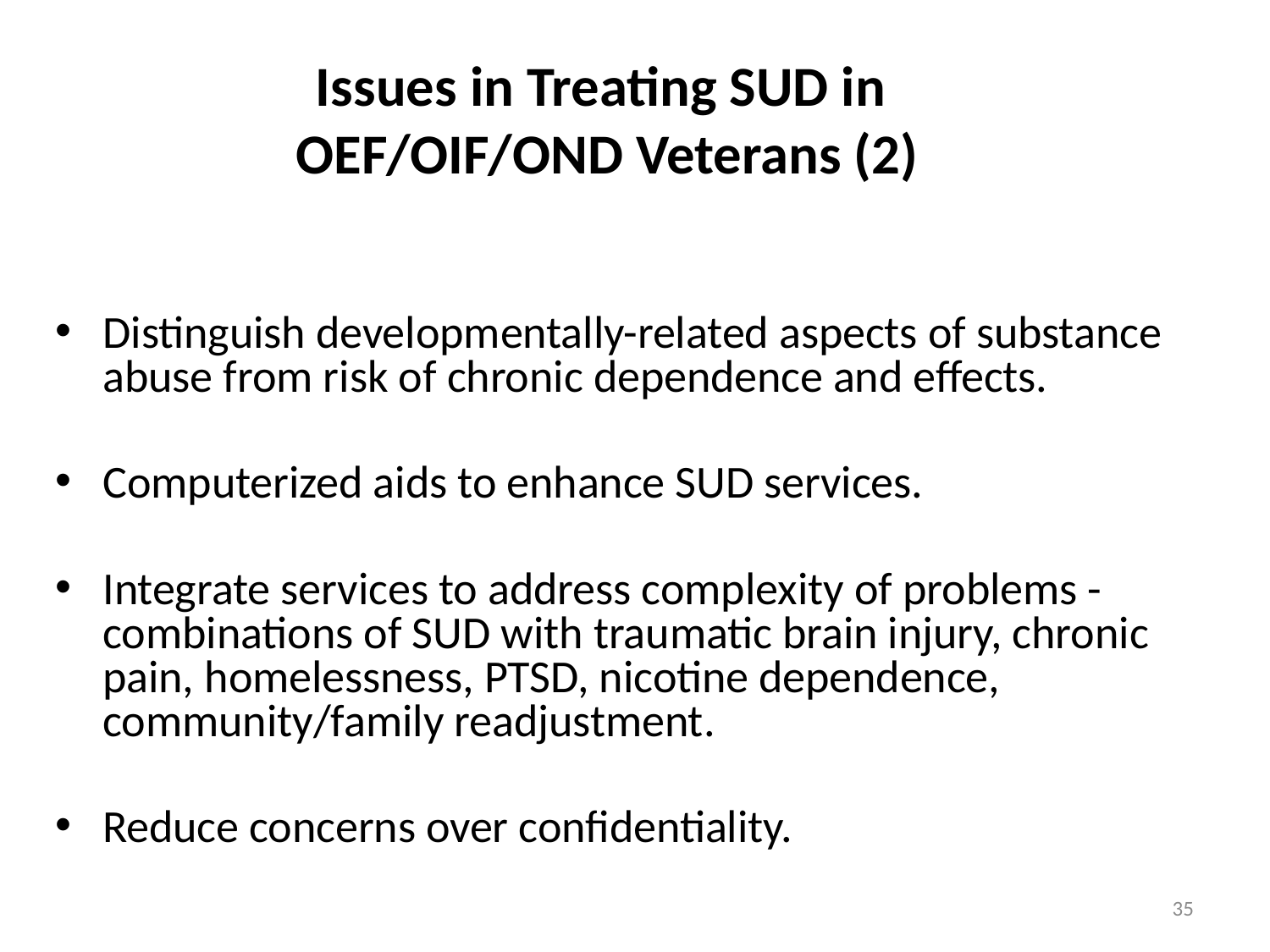

# Issues in Treating SUD in OEF/OIF/OND Veterans (2)
Distinguish developmentally-related aspects of substance abuse from risk of chronic dependence and effects.

Computerized aids to enhance SUD services.

Integrate services to address complexity of problems - combinations of SUD with traumatic brain injury, chronic pain, homelessness, PTSD, nicotine dependence, community/family readjustment.

Reduce concerns over confidentiality.

35